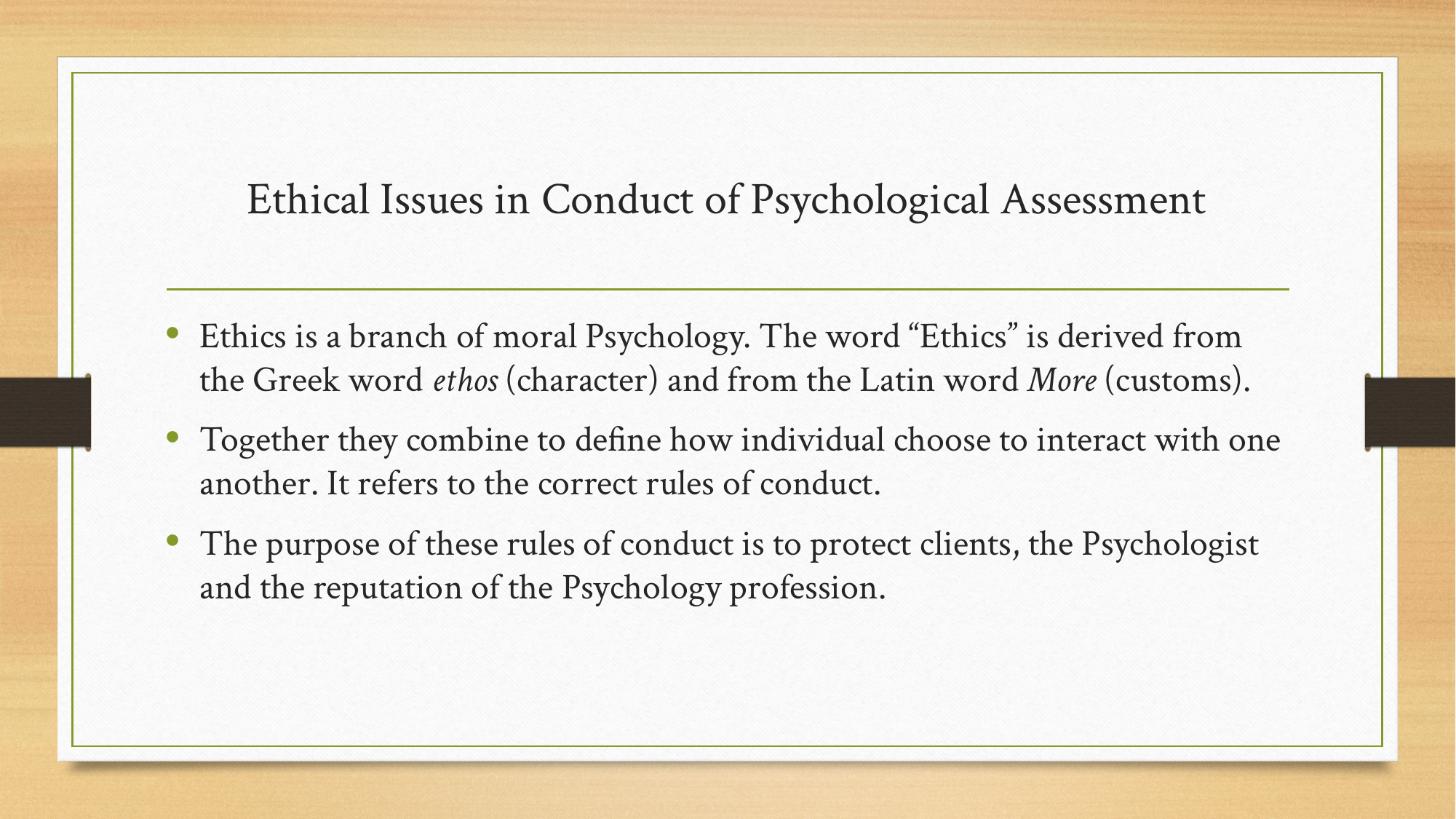

# Ethical Issues in Conduct of Psychological Assessment
Ethics is a branch of moral Psychology. The word “Ethics” is derived from the Greek word ethos (character) and from the Latin word More (customs).
Together they combine to define how individual choose to interact with one another. It refers to the correct rules of conduct.
The purpose of these rules of conduct is to protect clients, the Psychologist and the reputation of the Psychology profession.